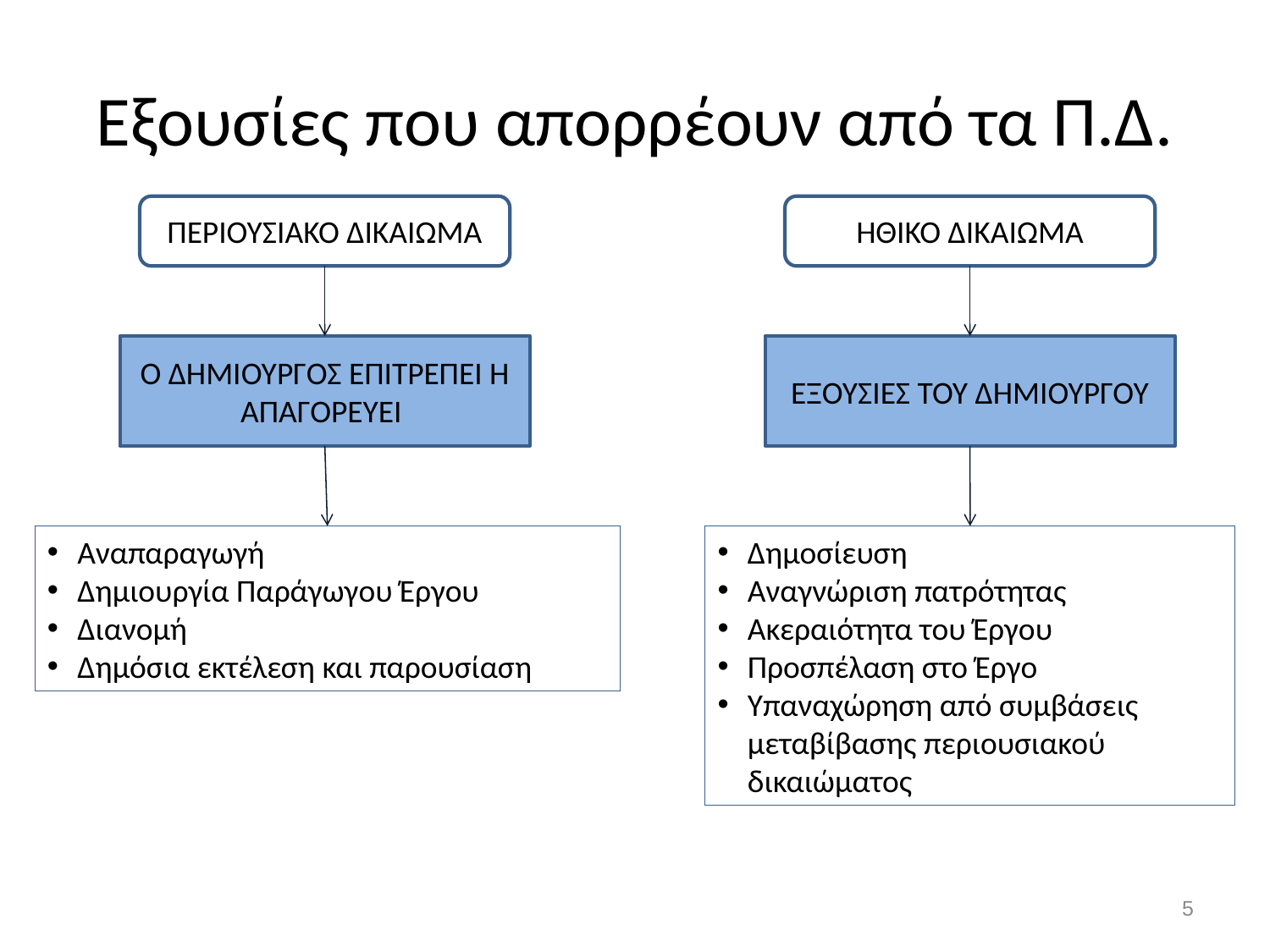

# Εξουσίες που απορρέουν από τα Π.Δ.
ΠΕΡΙΟΥΣΙΑΚΟ ΔΙΚΑΙΩΜΑ
ΗΘΙΚΟ ΔΙΚΑΙΩΜΑ
Ο ΔΗΜΙΟΥΡΓΟΣ ΕΠΙΤΡΕΠΕΙ Η ΑΠΑΓΟΡΕΥΕΙ
ΕΞΟΥΣΙΕΣ ΤΟΥ ΔΗΜΙΟΥΡΓΟΥ
Αναπαραγωγή
Δημιουργία Παράγωγου Έργου
Διανομή
Δημόσια εκτέλεση και παρουσίαση
Δημοσίευση
Αναγνώριση πατρότητας
Ακεραιότητα του Έργου
Προσπέλαση στο Έργο
Υπαναχώρηση από συμβάσεις μεταβίβασης περιουσιακού δικαιώματος
5